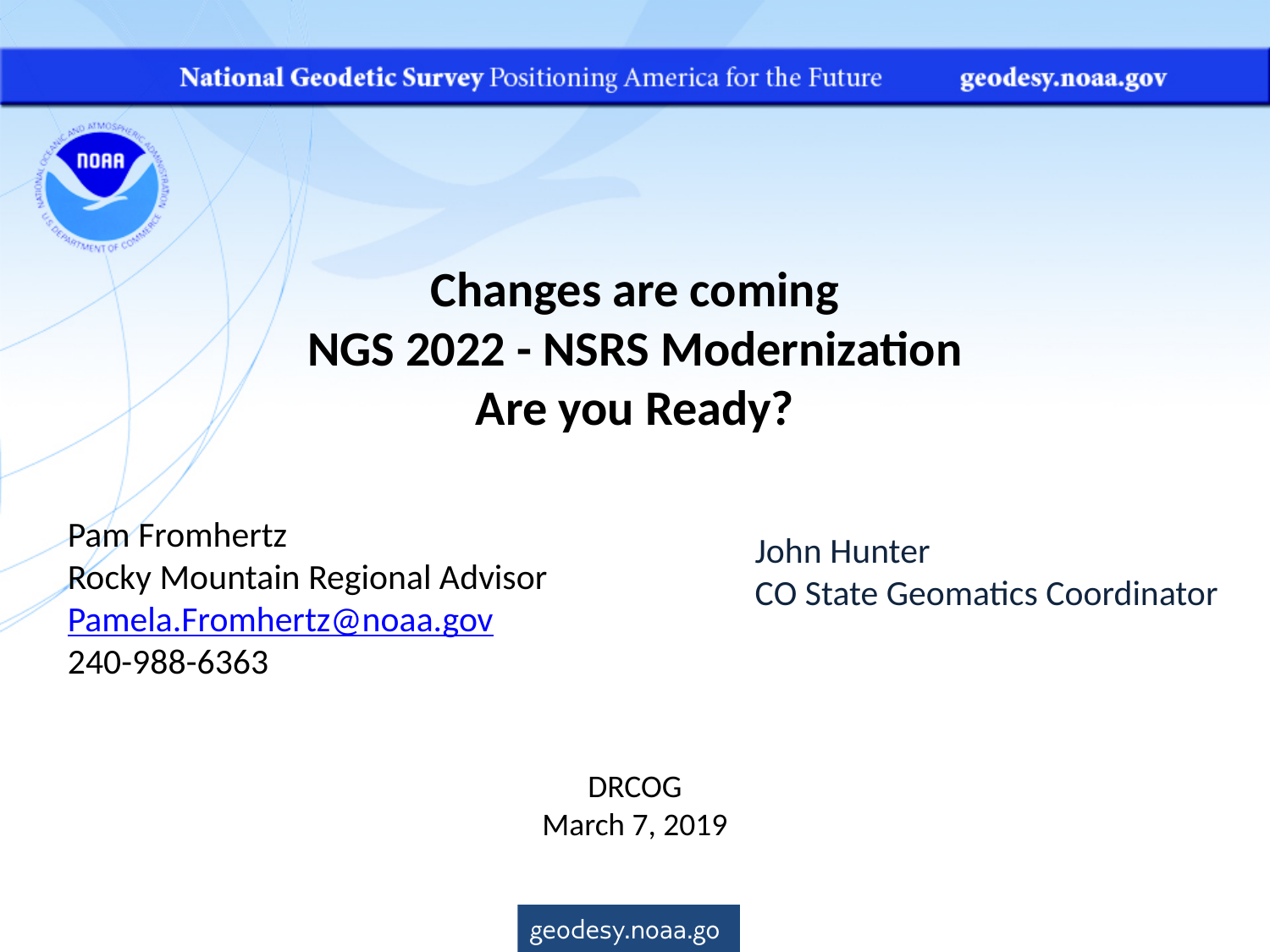

Changes are coming
NGS 2022 - NSRS Modernization
Are you Ready?
Pam Fromhertz
Rocky Mountain Regional Advisor
Pamela.Fromhertz@noaa.gov
240-988-6363
John Hunter
CO State Geomatics Coordinator
DRCOG
March 7, 2019
geodesy.noaa.gov